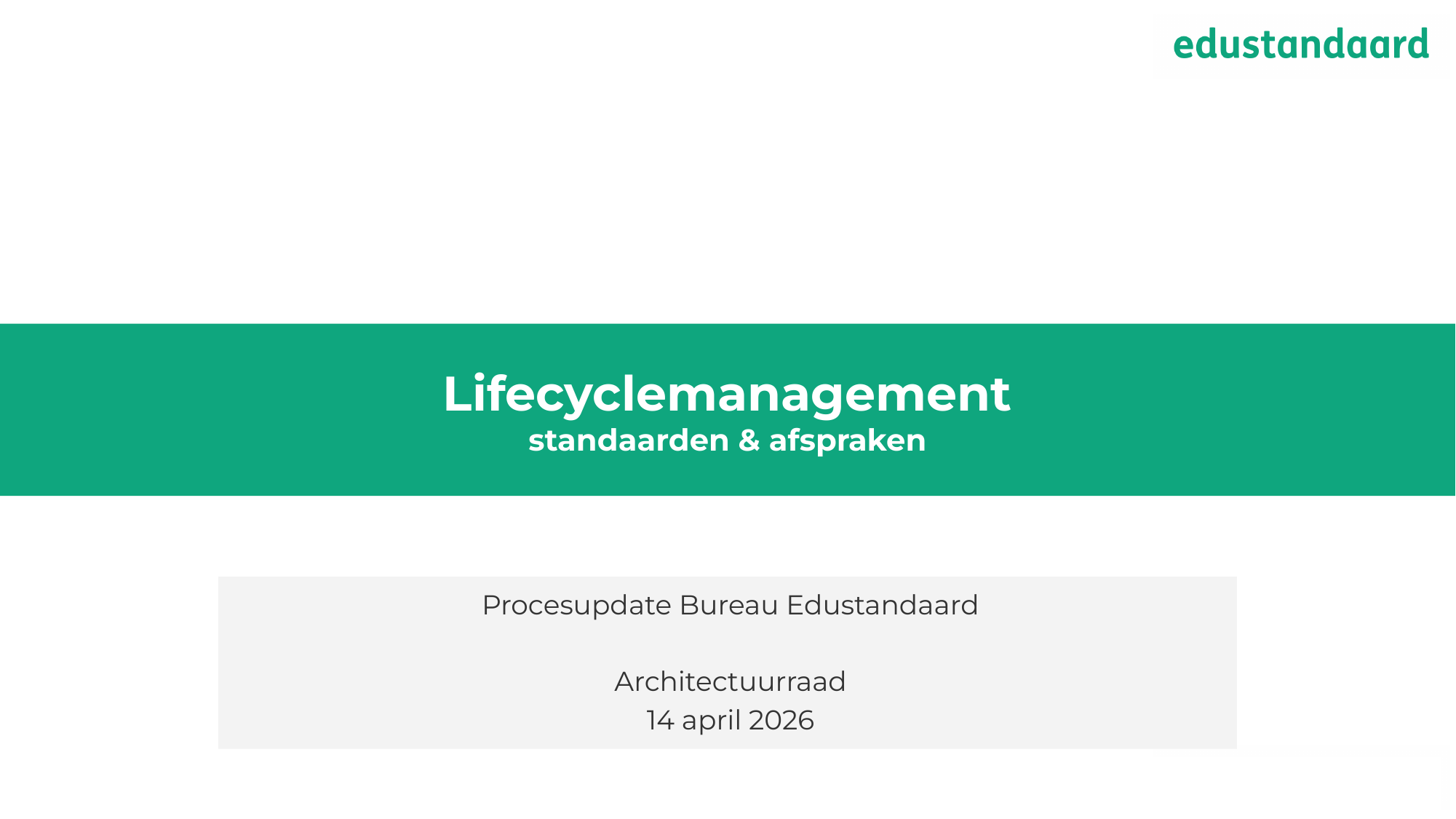

# Lifecyclemanagement standaarden & afspraken
Procesupdate Bureau Edustandaard

Architectuurraad
14 april 2026